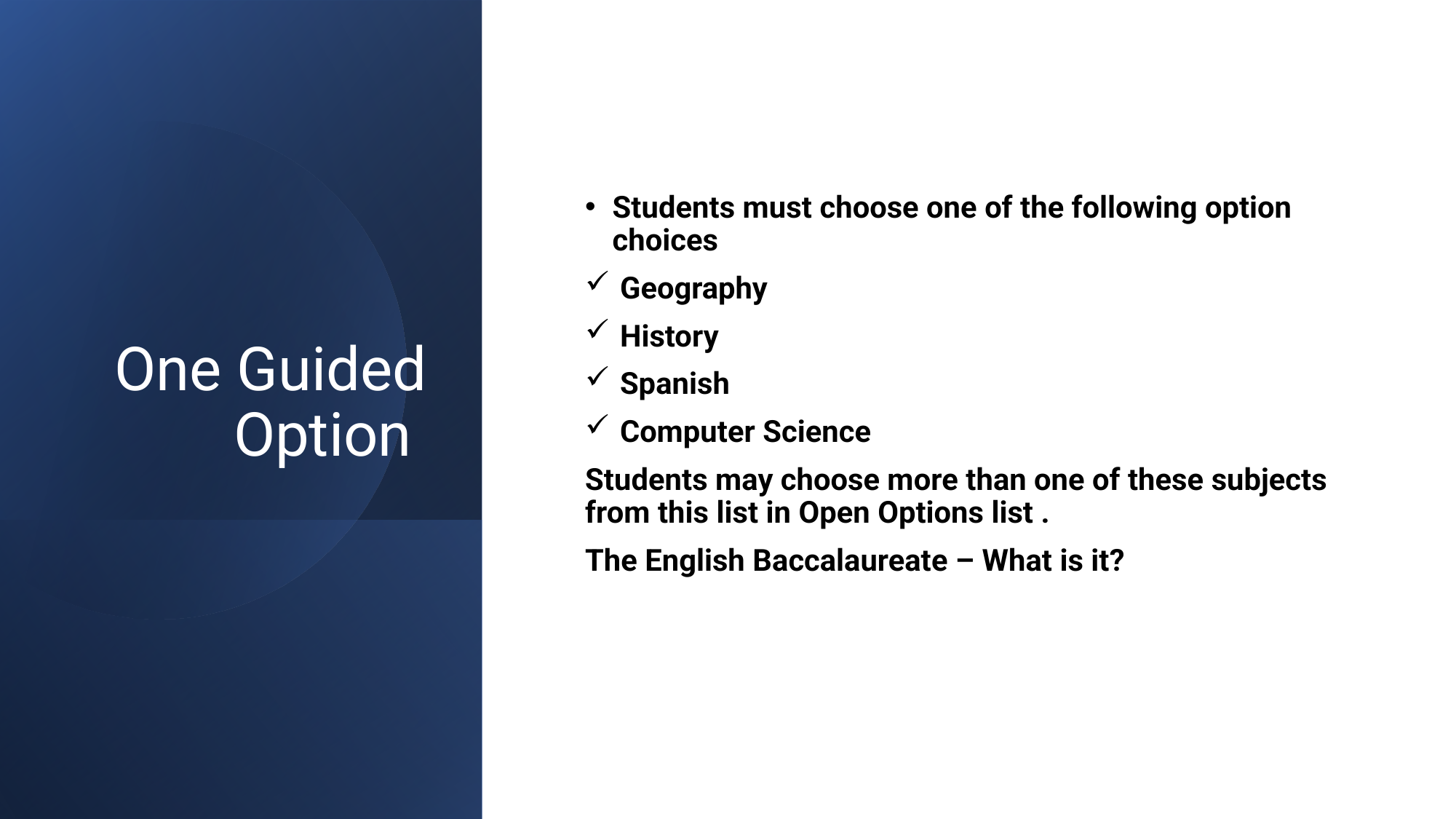

# One Guided Option
Students must choose one of the following option choices
 Geography
 History
 Spanish
 Computer Science
Students may choose more than one of these subjects from this list in Open Options list .
The English Baccalaureate – What is it?